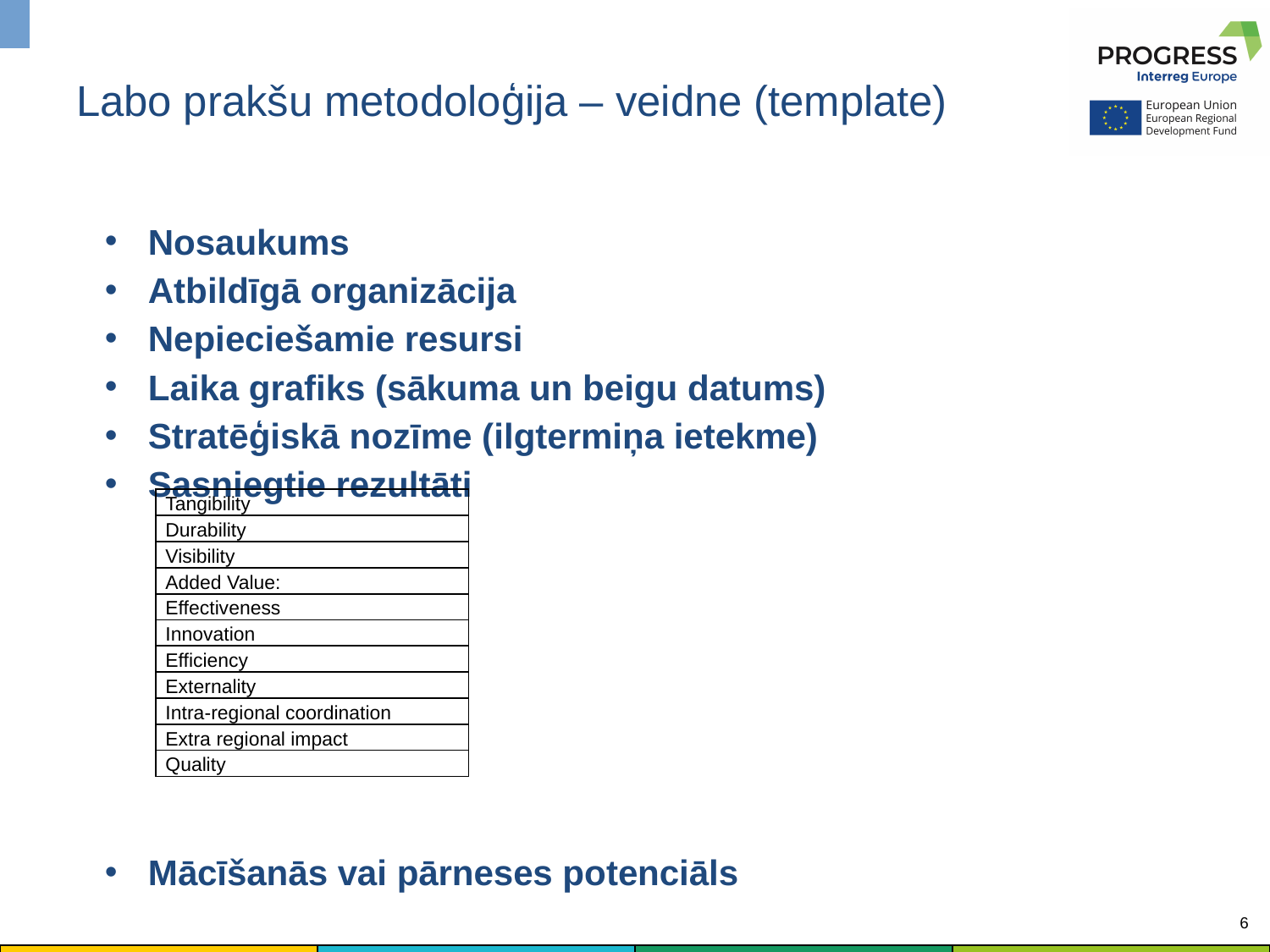

# Labo prakšu metodoloģija – veidne (template)

Nosaukums
Atbildīgā organizācija
Nepieciešamie resursi
Laika grafiks (sākuma un beigu datums)
Stratēģiskā nozīme (ilgtermiņa ietekme)
Sasniegtie rezultāti

Mācīšanās vai pārneses potenciāls

| Tangibility |
| --- |
| Durability |
| Visibility |
| Added Value: |
| Effectiveness |
| Innovation |
| Efficiency |
| Externality |
| Intra-regional coordination |
| Extra regional impact |
| Quality |
6